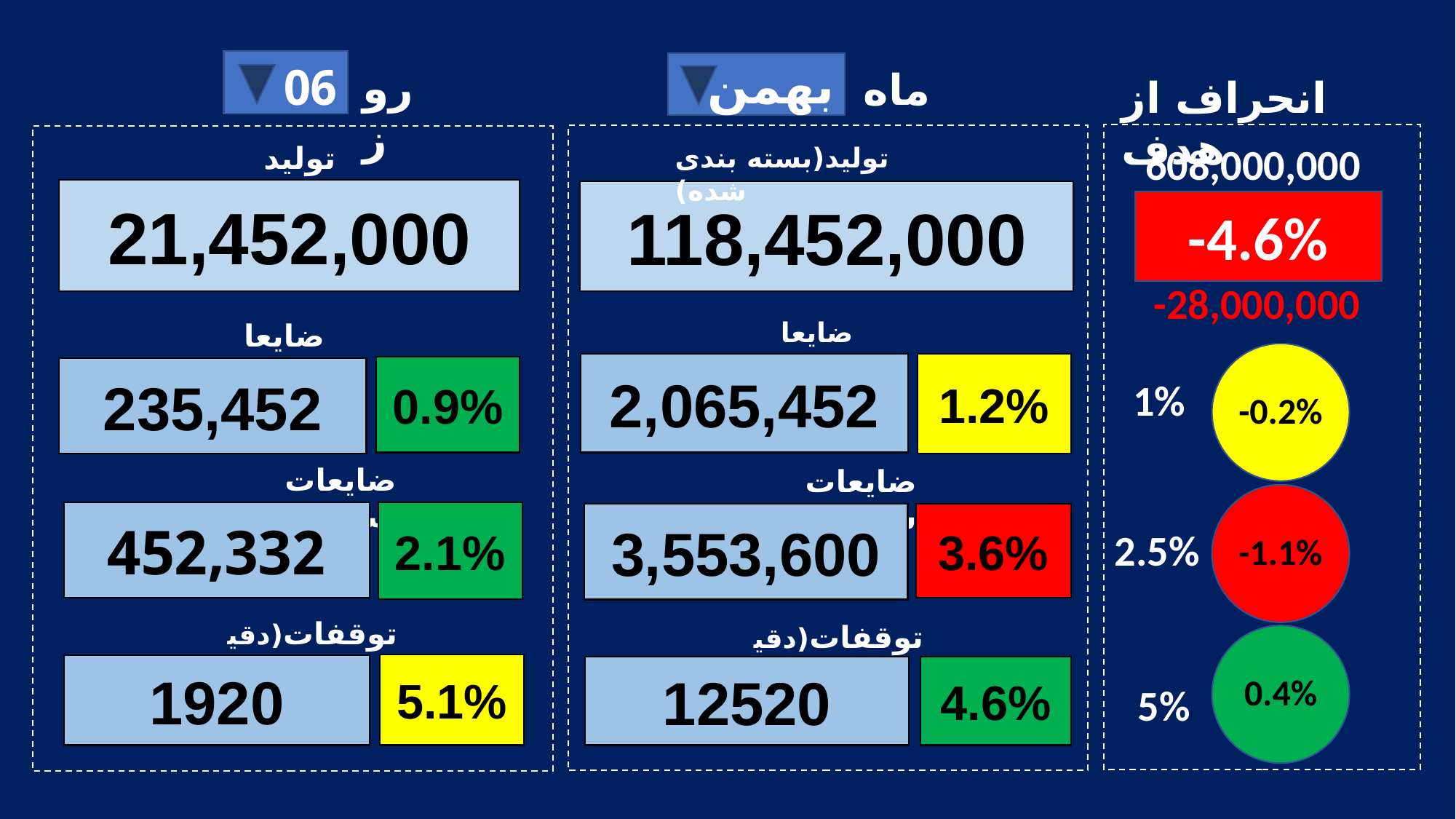

06
بهمن
روز
ماه

انحراف از هدف

608,000,000
تولید
تولید(بسته بندی شده)
21,452,000
118,452,000
-4.6%
-28,000,000
ضایعات
ضایعات
-0.2%
2,065,452
1.2%
0.9%
235,452
1%
ضایعات سورت
ضایعات سورت
-1.1%
2.1%
452,332
3,553,600
3.6%
2.5%
توقفات(دقیقه)
توقفات(دقیقه)
0.4%
5.1%
1920
12520
4.6%
5%